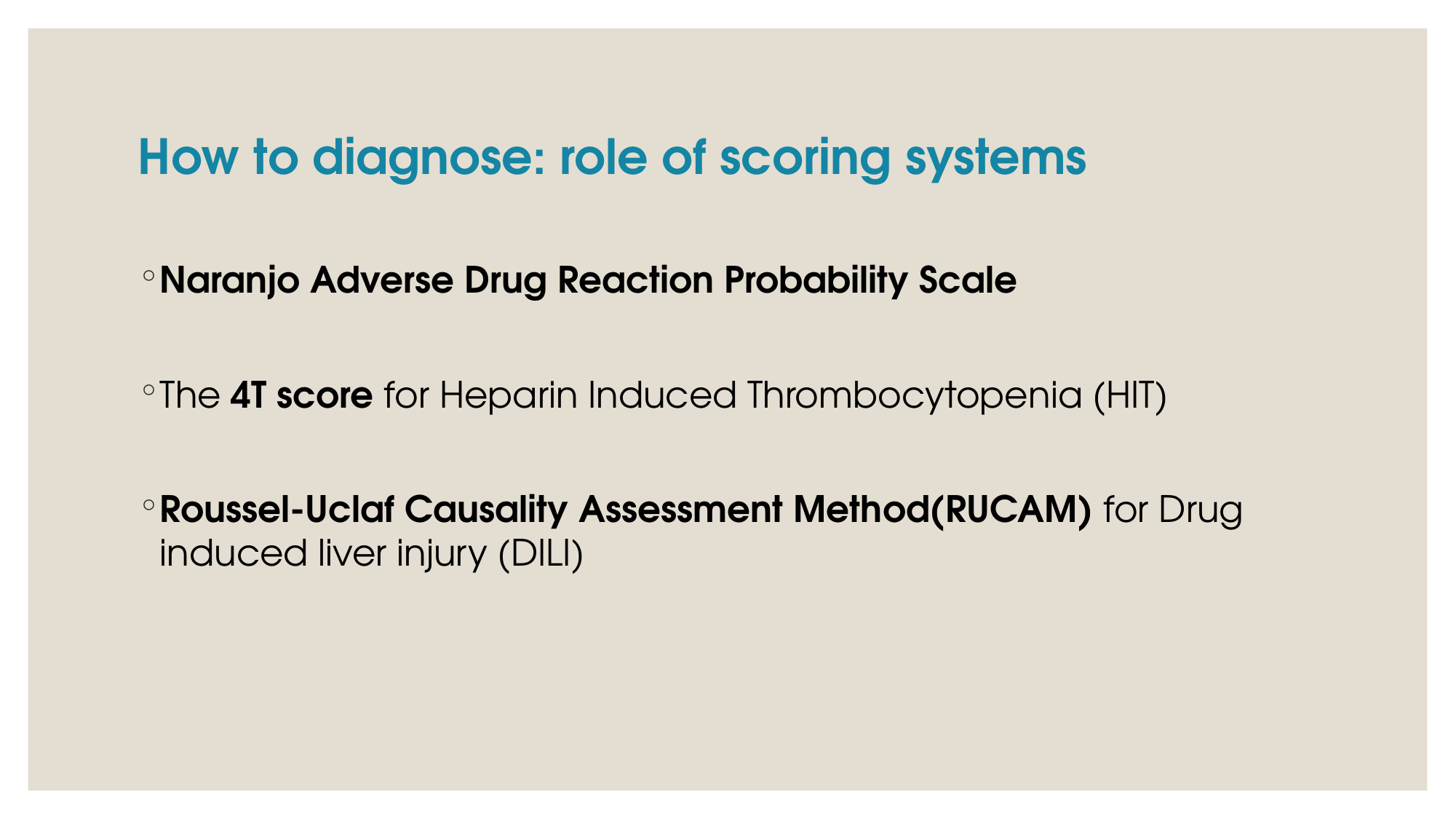

# How to diagnose: role of scoring systems
Naranjo Adverse Drug Reaction Probability Scale

The 4T score for Heparin Induced Thrombocytopenia (HIT)

Roussel-Uclaf Causality Assessment Method(RUCAM) for Drug induced liver injury (DILI)